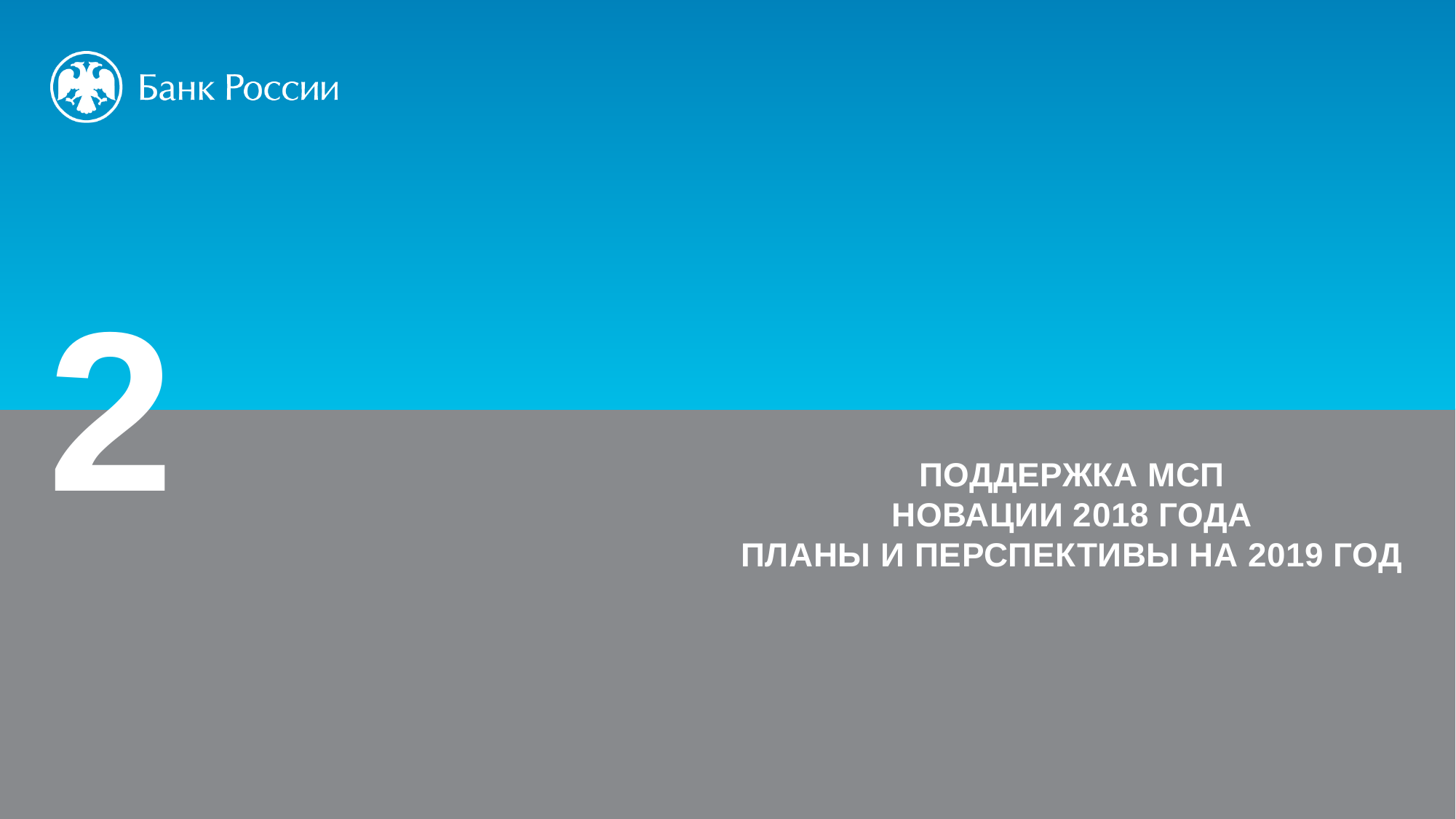

2
Поддержка МСП
Новации 2018 года
Планы и перспективы на 2019 год